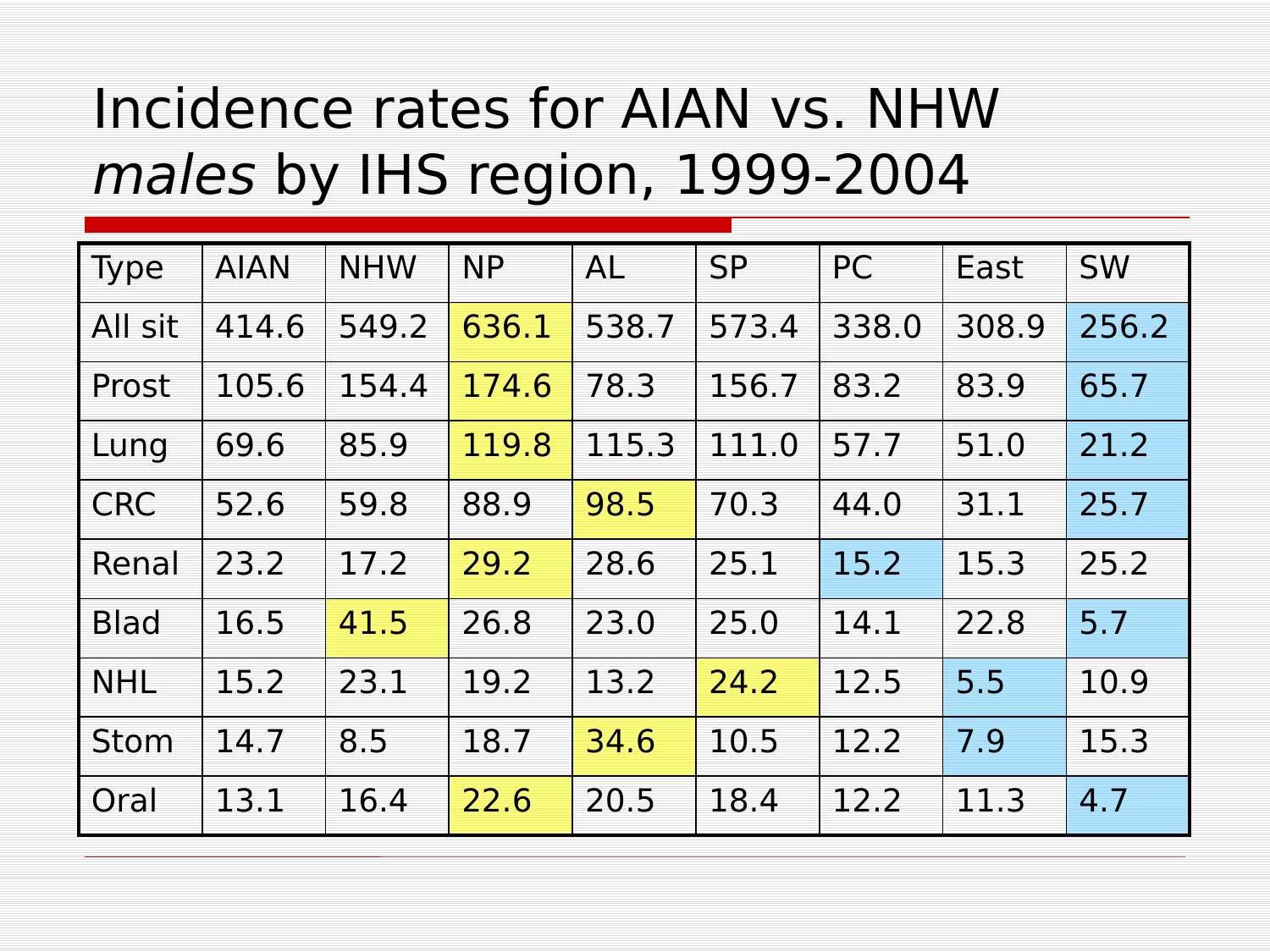

# Incidence rates for AIAN vs. NHW males by IHS region, 1999-2004
| Type | AIAN | NHW | NP | AL | SP | PC | East | SW |
| --- | --- | --- | --- | --- | --- | --- | --- | --- |
| All sit | 414.6 | 549.2 | 636.1 | 538.7 | 573.4 | 338.0 | 308.9 | 256.2 |
| Prost | 105.6 | 154.4 | 174.6 | 78.3 | 156.7 | 83.2 | 83.9 | 65.7 |
| Lung | 69.6 | 85.9 | 119.8 | 115.3 | 111.0 | 57.7 | 51.0 | 21.2 |
| CRC | 52.6 | 59.8 | 88.9 | 98.5 | 70.3 | 44.0 | 31.1 | 25.7 |
| Renal | 23.2 | 17.2 | 29.2 | 28.6 | 25.1 | 15.2 | 15.3 | 25.2 |
| Blad | 16.5 | 41.5 | 26.8 | 23.0 | 25.0 | 14.1 | 22.8 | 5.7 |
| NHL | 15.2 | 23.1 | 19.2 | 13.2 | 24.2 | 12.5 | 5.5 | 10.9 |
| Stom | 14.7 | 8.5 | 18.7 | 34.6 | 10.5 | 12.2 | 7.9 | 15.3 |
| Oral | 13.1 | 16.4 | 22.6 | 20.5 | 18.4 | 12.2 | 11.3 | 4.7 |